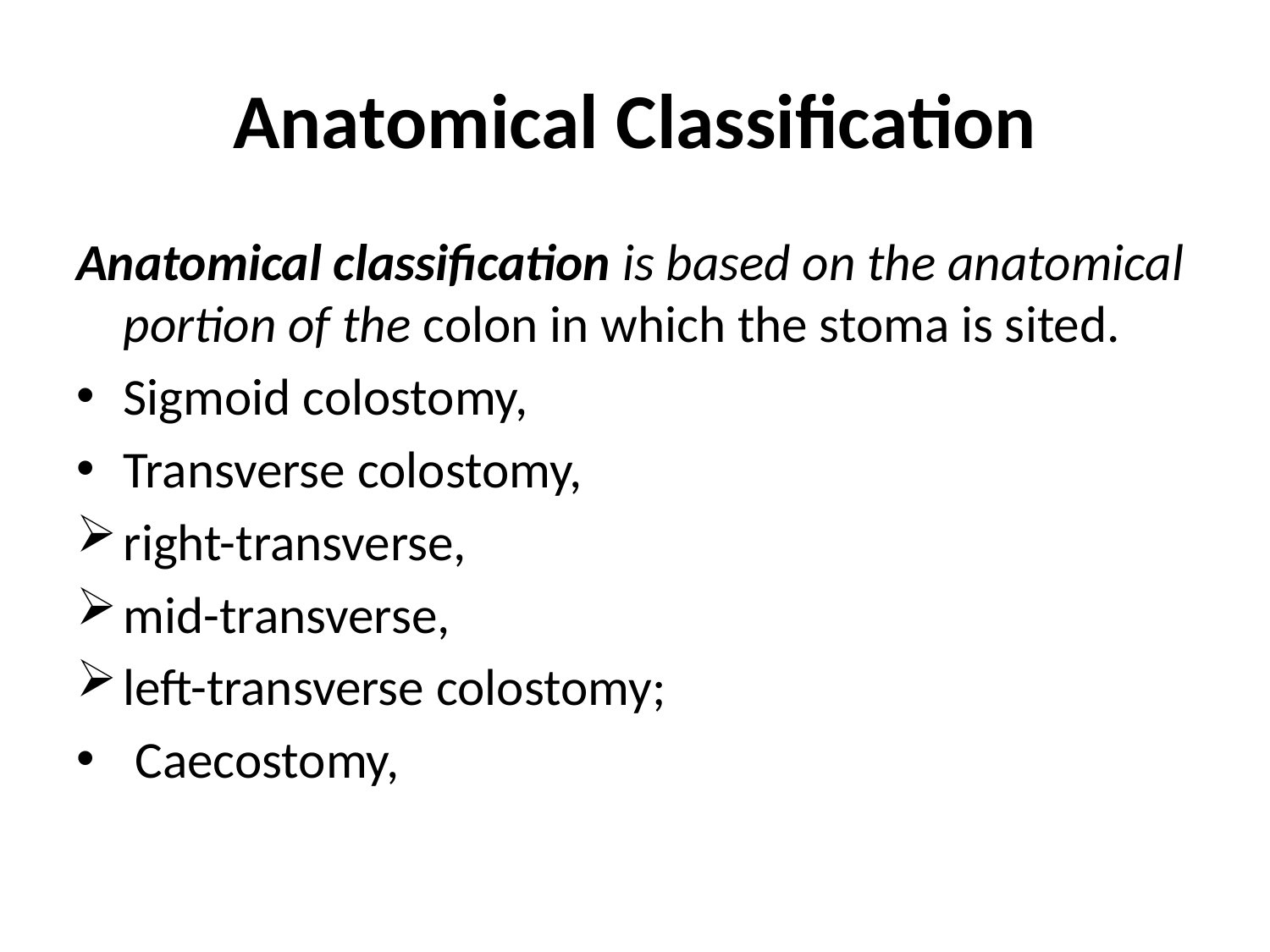

# Anatomical Classification
Anatomical classification is based on the anatomical portion of the colon in which the stoma is sited.
Sigmoid colostomy,
Transverse colostomy,
right-transverse,
mid-transverse,
left-transverse colostomy;
 Caecostomy,